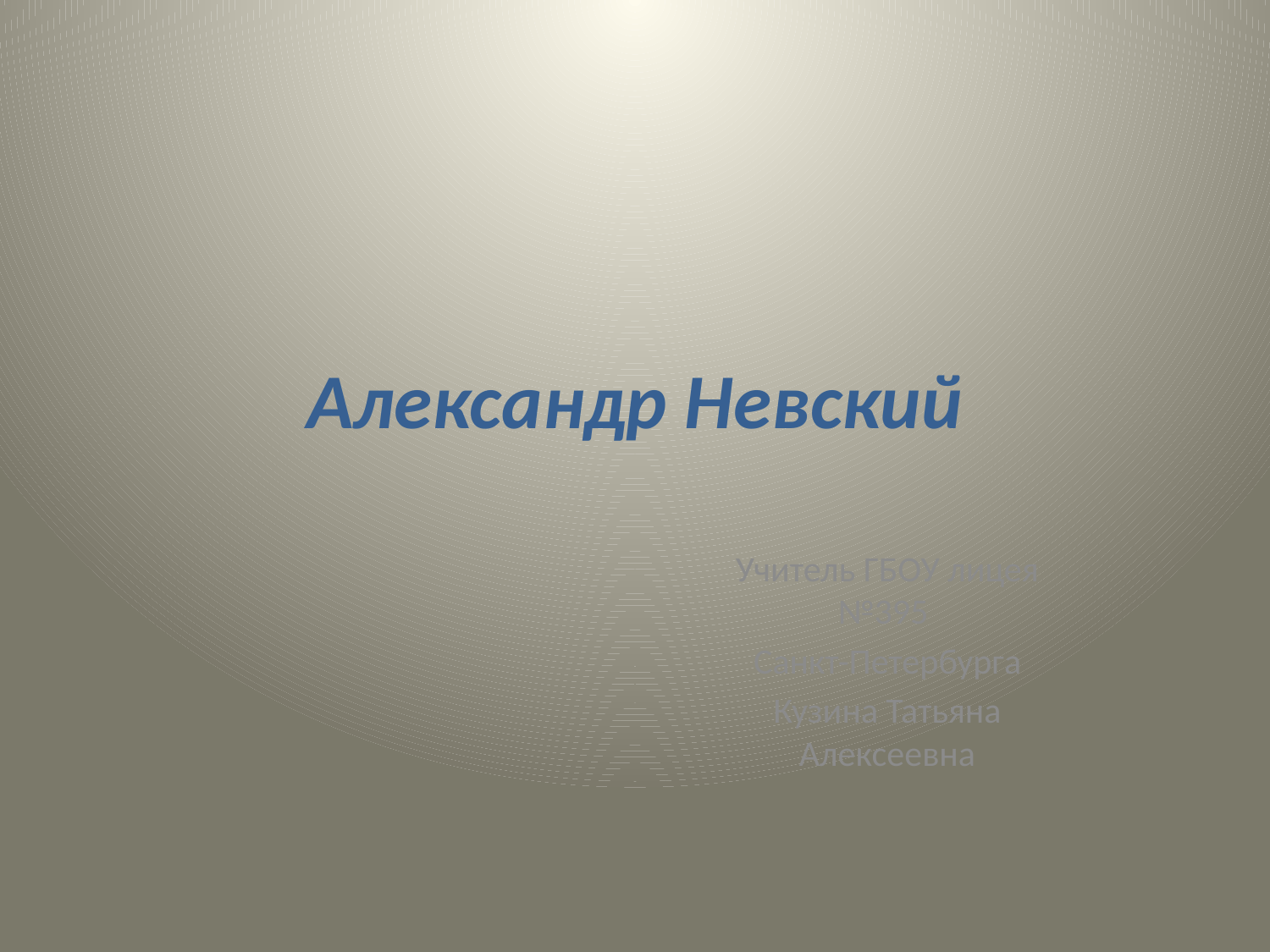

# Александр Невский
Учитель ГБОУ лицея №395
Санкт-Петербурга
Кузина Татьяна Алексеевна